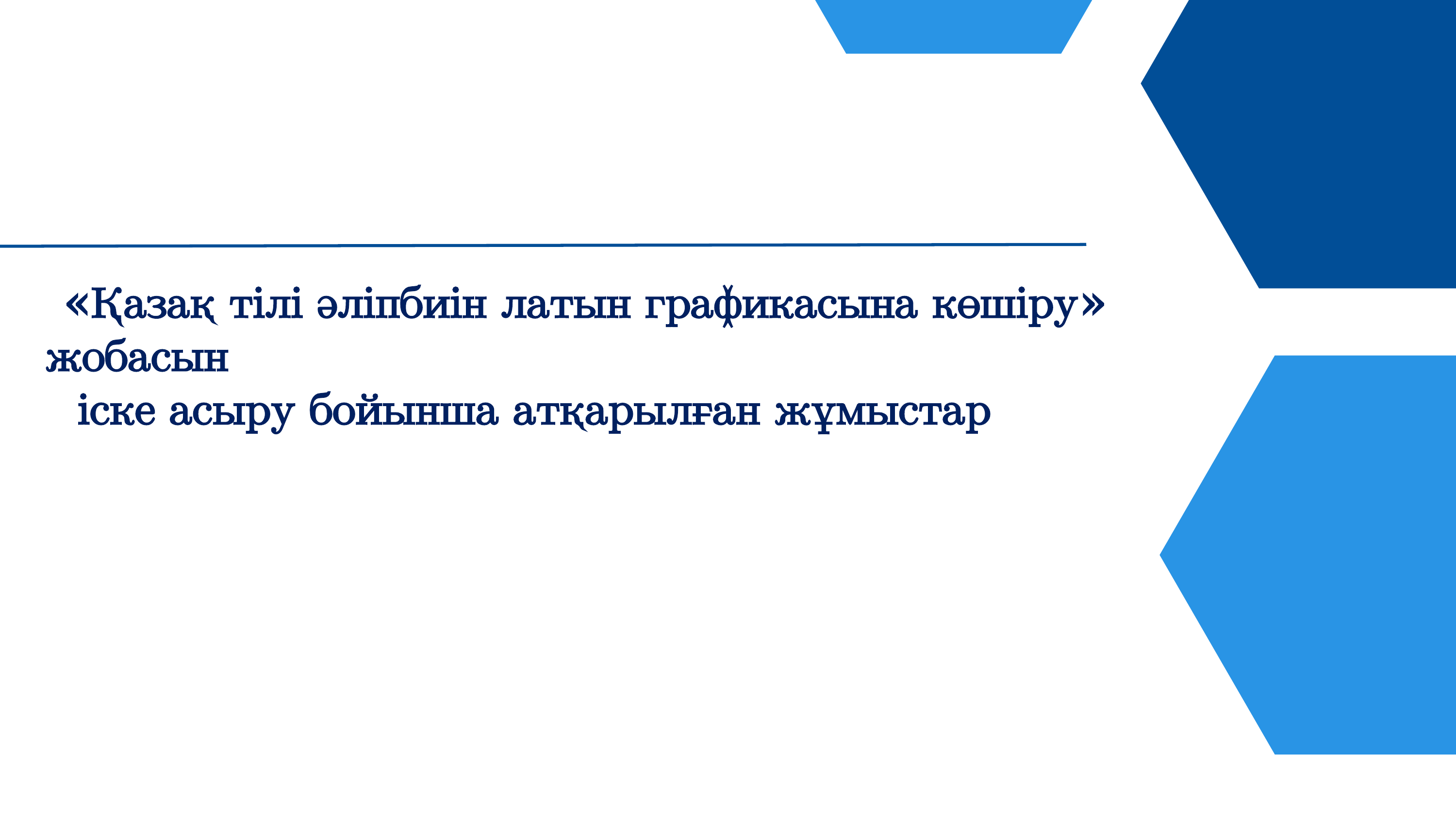

«Қазақ тілі әліпбиін латын графикасына көшіру» жобасын
 іске асыру бойынша атқарылған жұмыстар